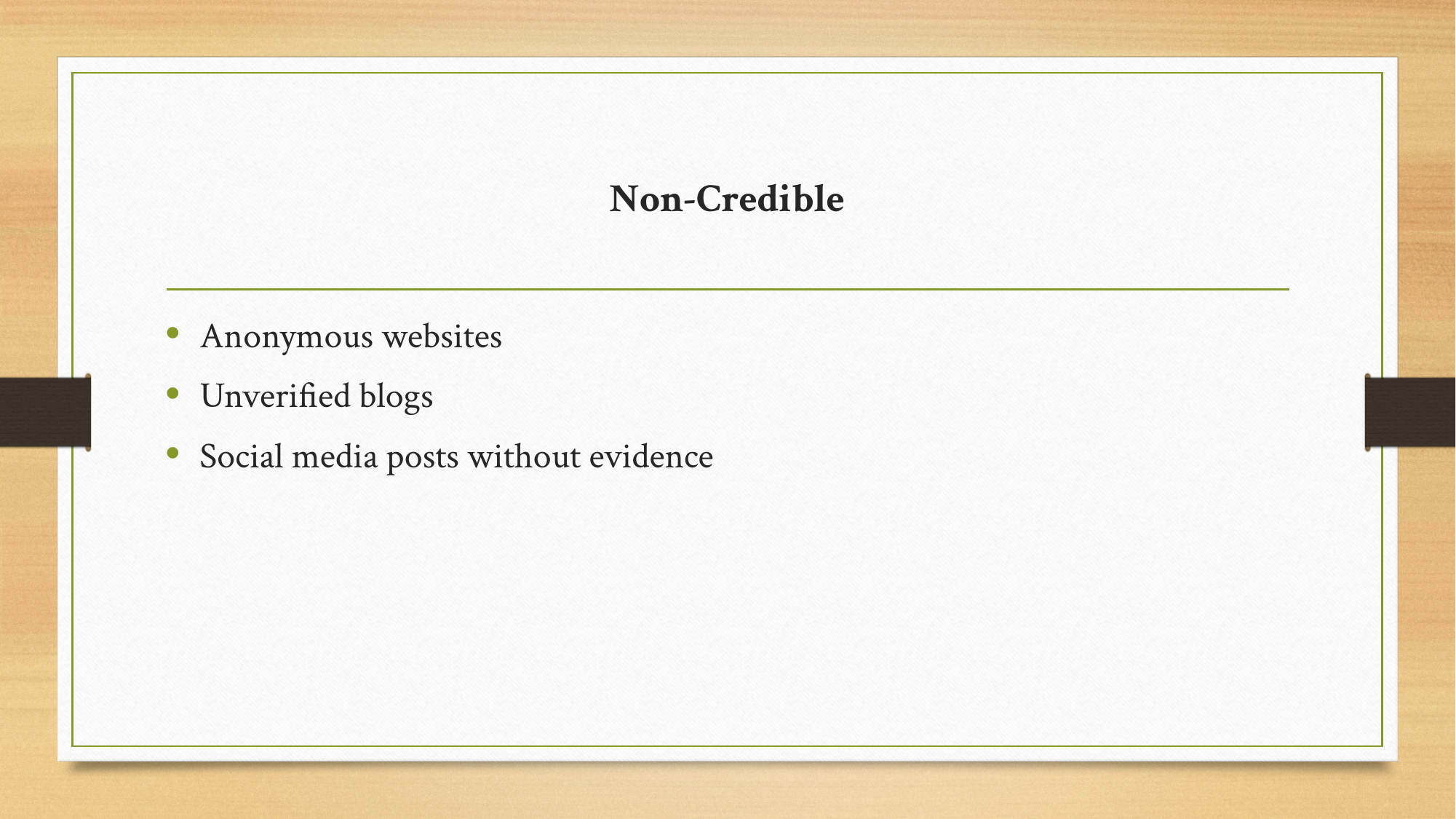

# Non-Credible
Anonymous websites
Unverified blogs
Social media posts without evidence